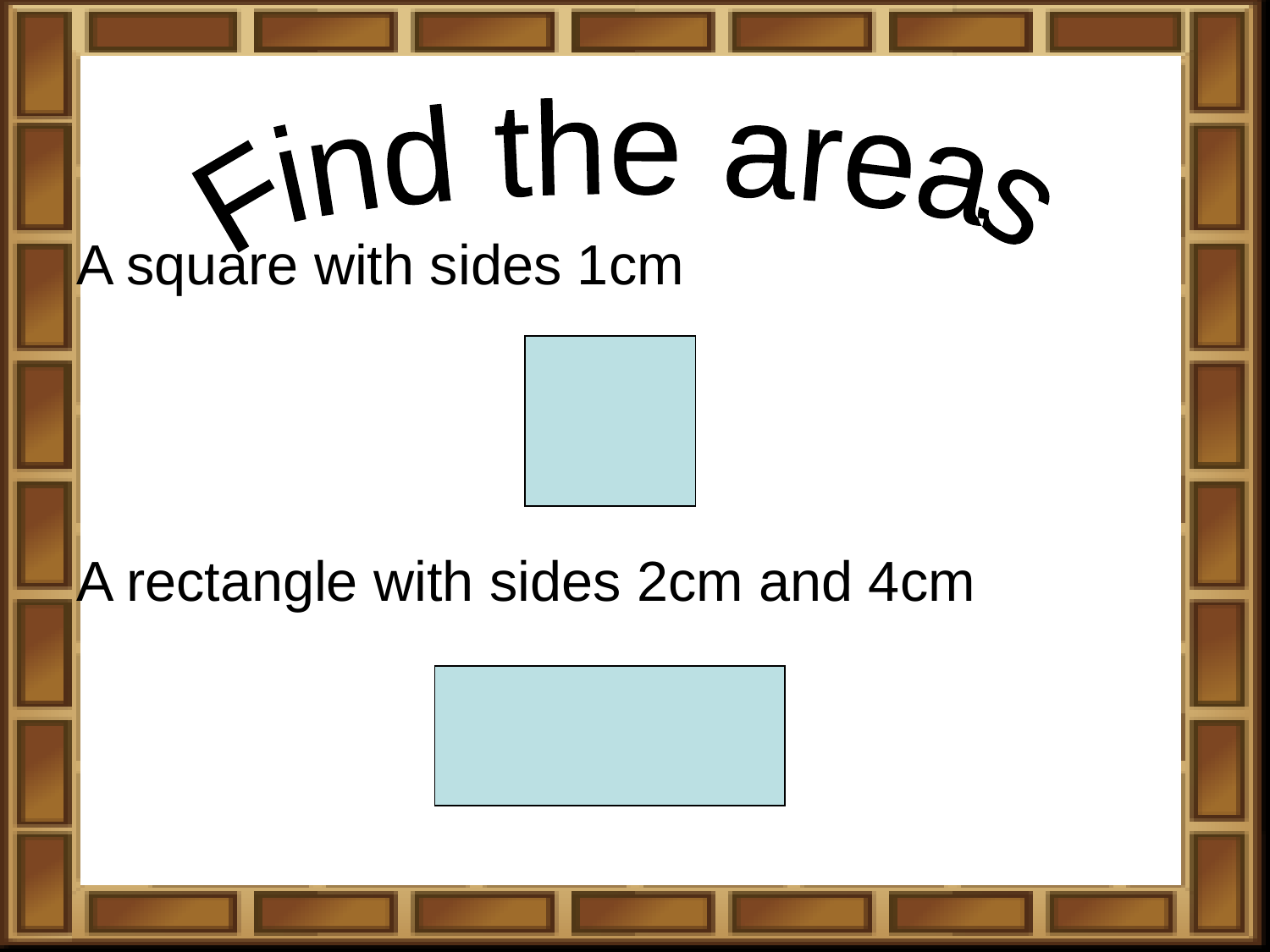

#
Find the areas
A square with sides 1cm

A rectangle with sides 2cm and 4cm